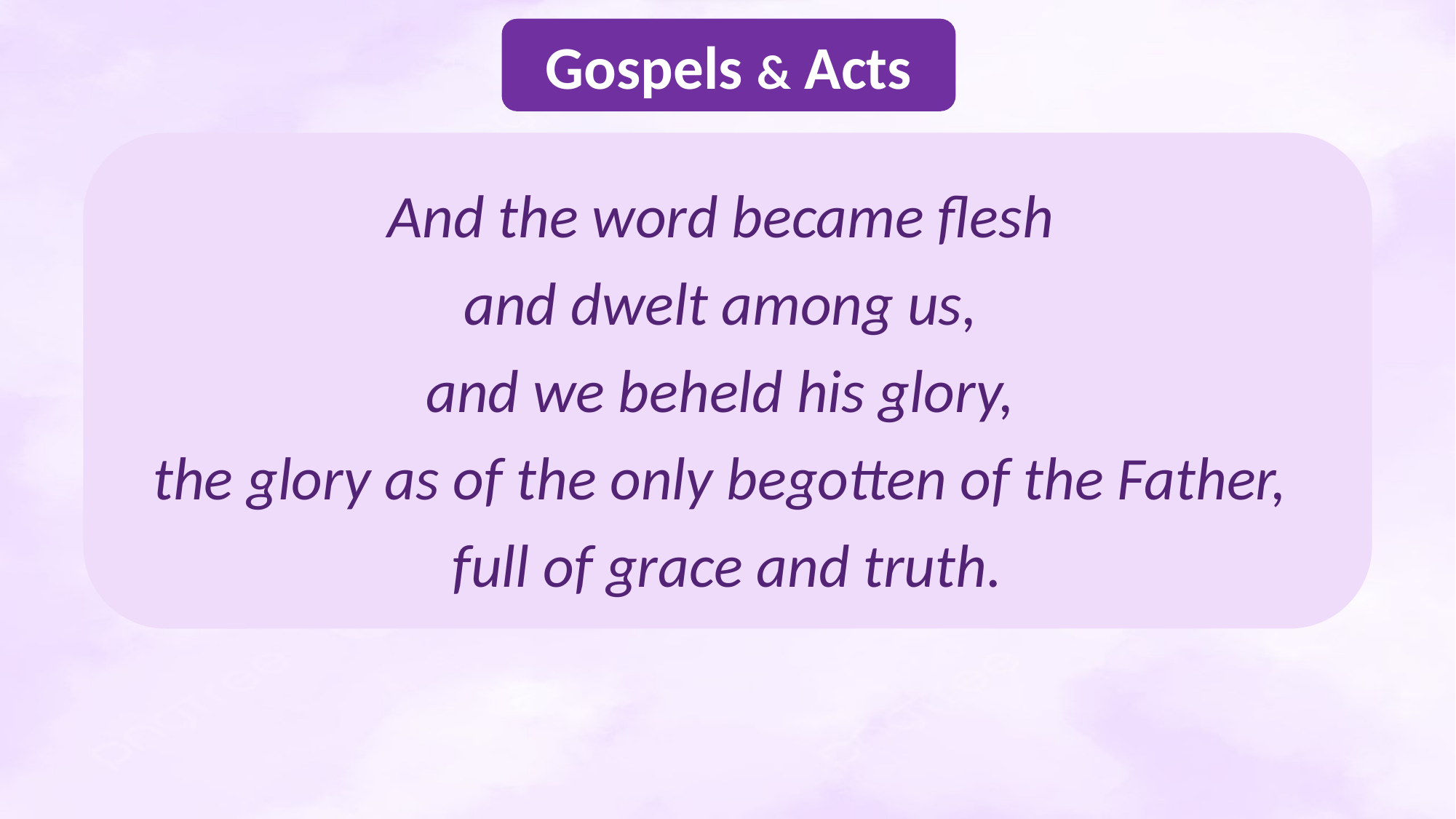

Gospels & Acts
And the word became flesh
and dwelt among us,
and we beheld his glory,
the glory as of the only begotten of the Father,
full of grace and truth.